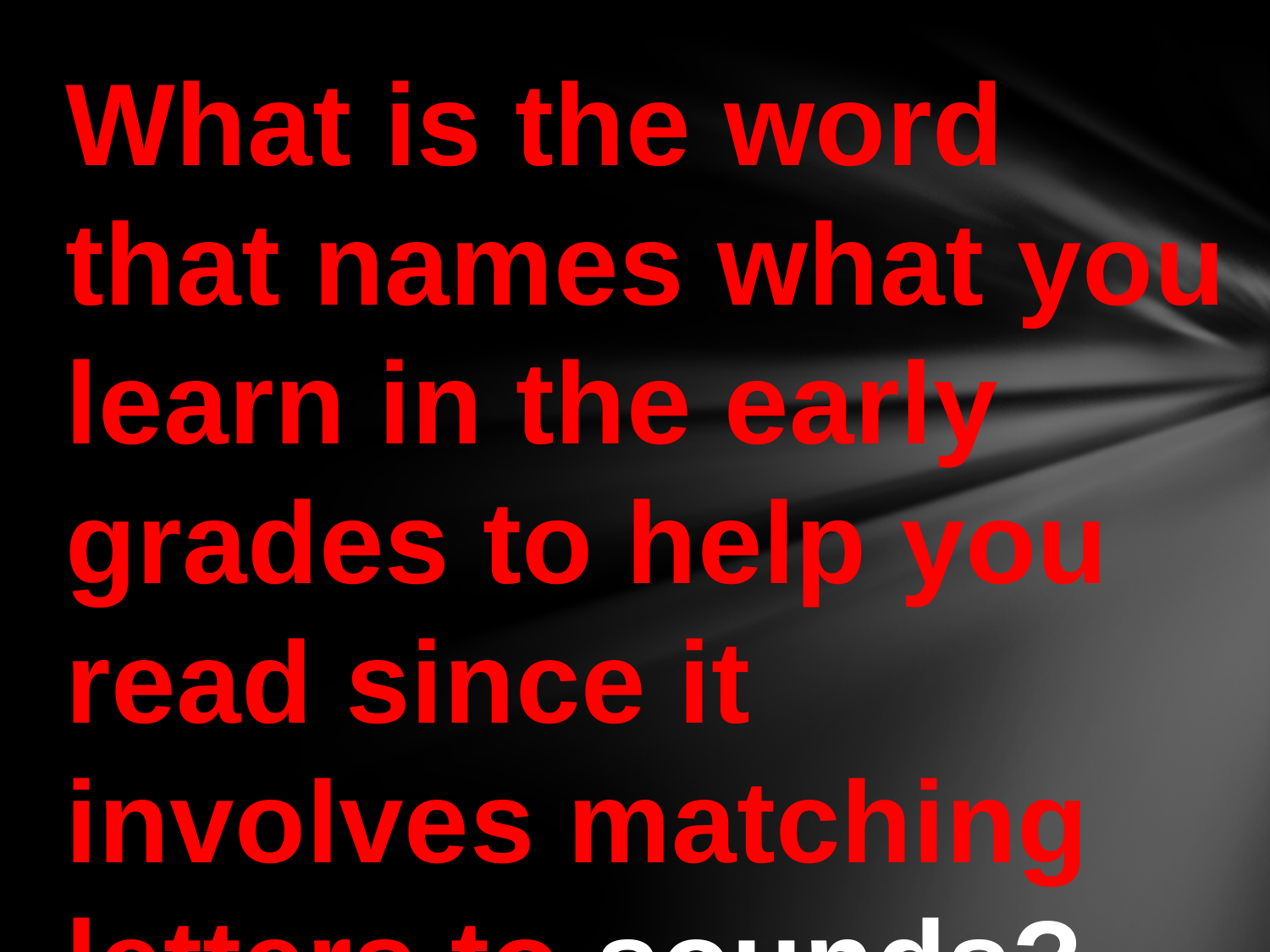

What is the word that names what you learn in the early grades to help you read since it involves matching letters to sounds?
#